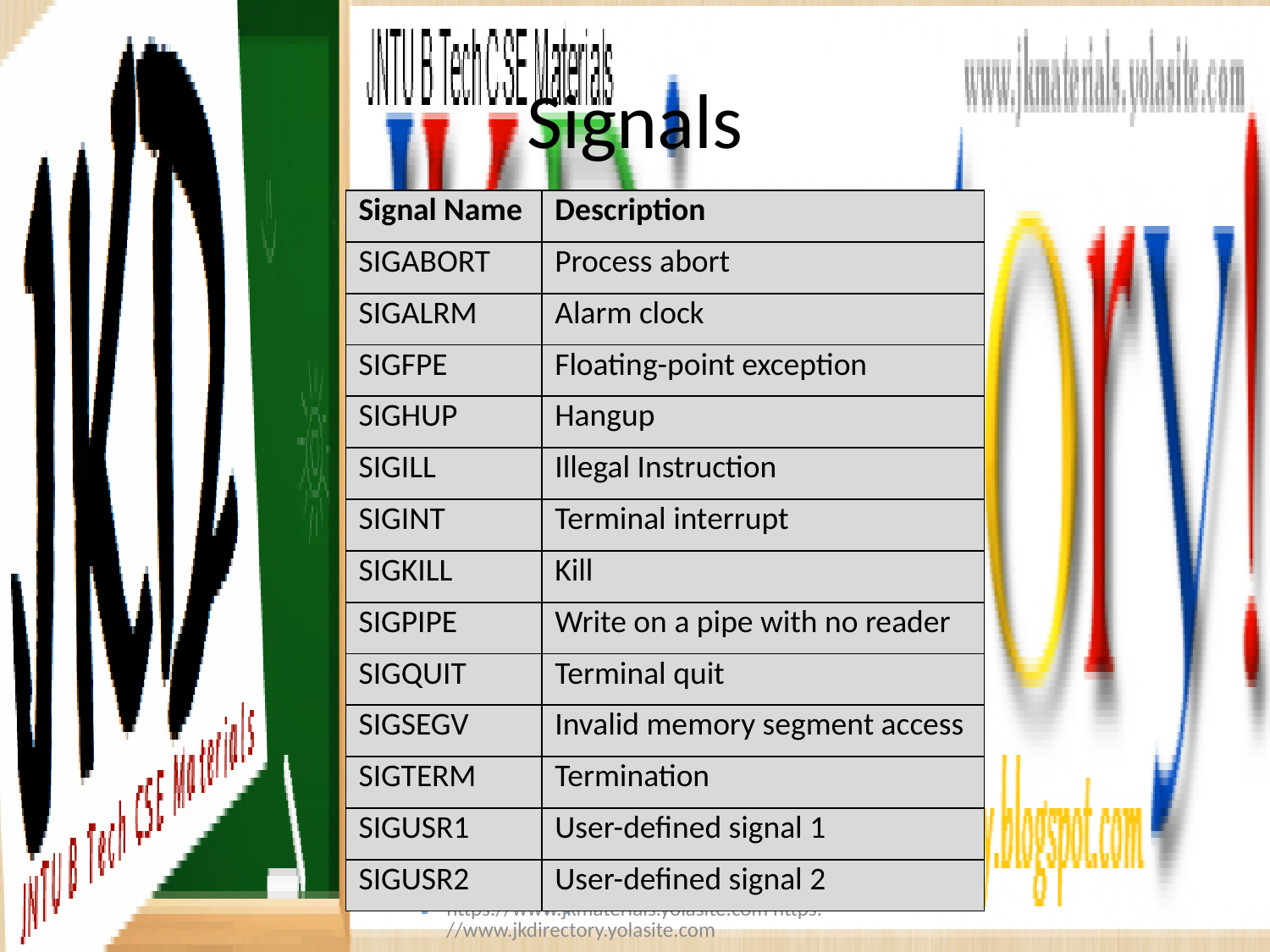

# Signals
| Signal Name | Description |
| --- | --- |
| SIGABORT | Process abort |
| SIGALRM | Alarm clock |
| SIGFPE | Floating-point exception |
| SIGHUP | Hangup |
| SIGILL | Illegal Instruction |
| SIGINT | Terminal interrupt |
| SIGKILL | Kill |
| SIGPIPE | Write on a pipe with no reader |
| SIGQUIT | Terminal quit |
| SIGSEGV | Invalid memory segment access |
| SIGTERM | Termination |
| SIGUSR1 | User-defined signal 1 |
| SIGUSR2 | User-defined signal 2 |
https://www.jkmaterials.yolasite.com https://www.jkdirectory.yolasite.com